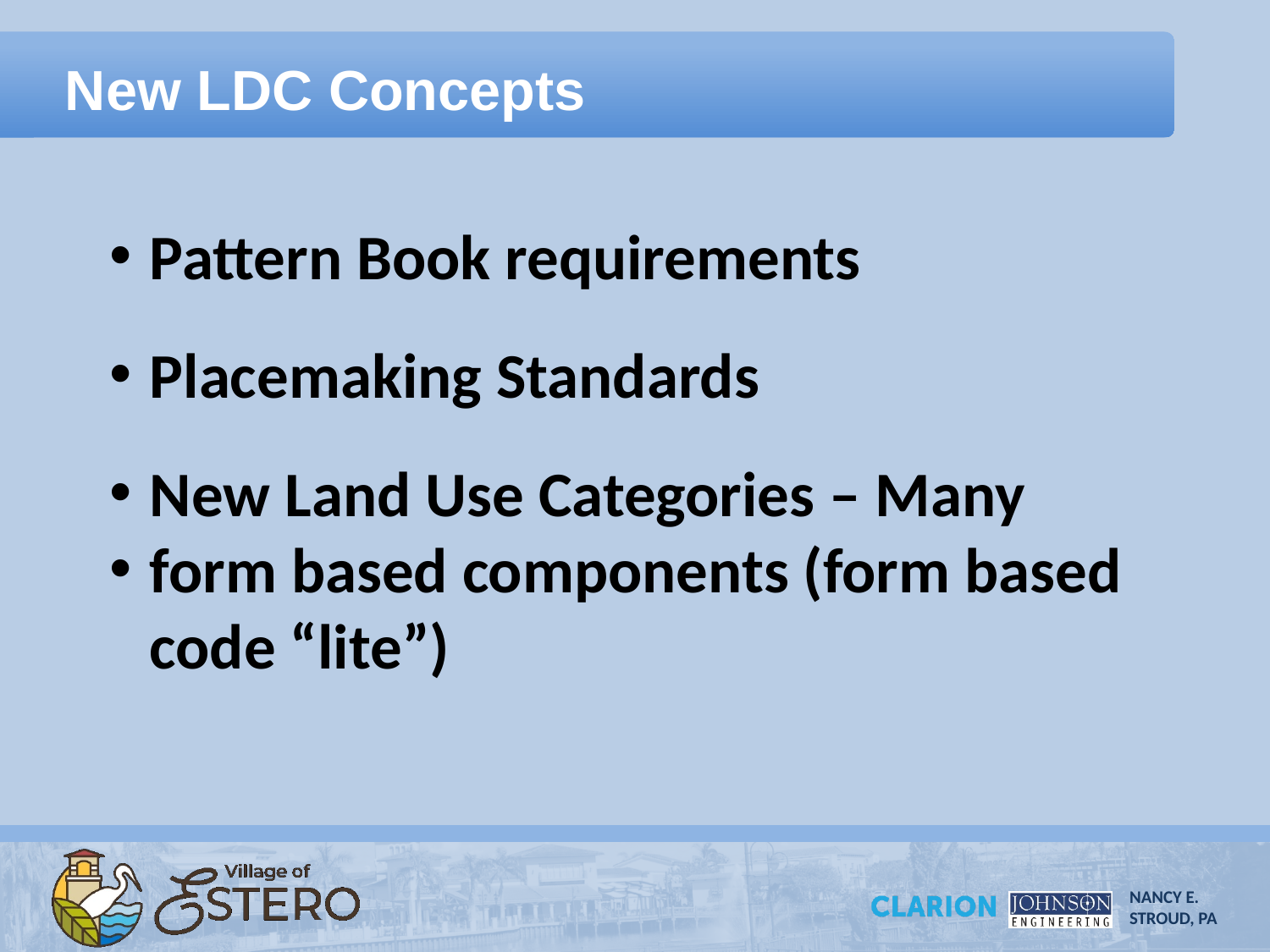

# New LDC Concepts

Pattern Book requirements

Placemaking Standards

New Land Use Categories – Many
form based components (form based code “lite”)